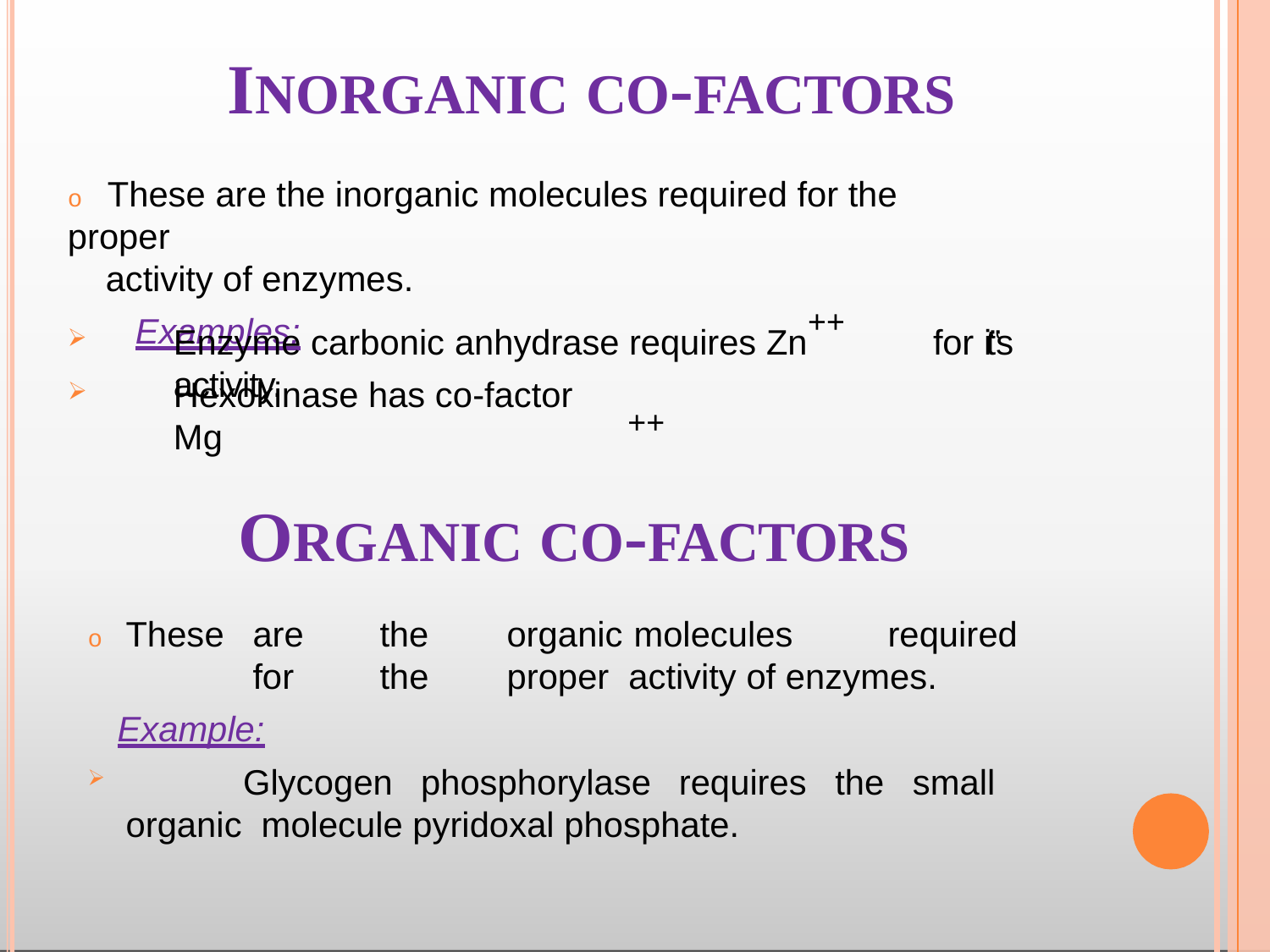

# INORGANIC CO-FACTORS
o	These are the inorganic molecules required for the proper
activity of enzymes.
Examples:
++
Enzyme carbonic anhydrase requires Zn	for it‟s activity.
Hexokinase has co-factor Mg
++
ORGANIC CO-FACTORS
o	These	are	the	organic	molecules	required	for	the	proper  activity of enzymes.
Example:
	Glycogen	phosphorylase	requires	the	small	organic  molecule pyridoxal phosphate.